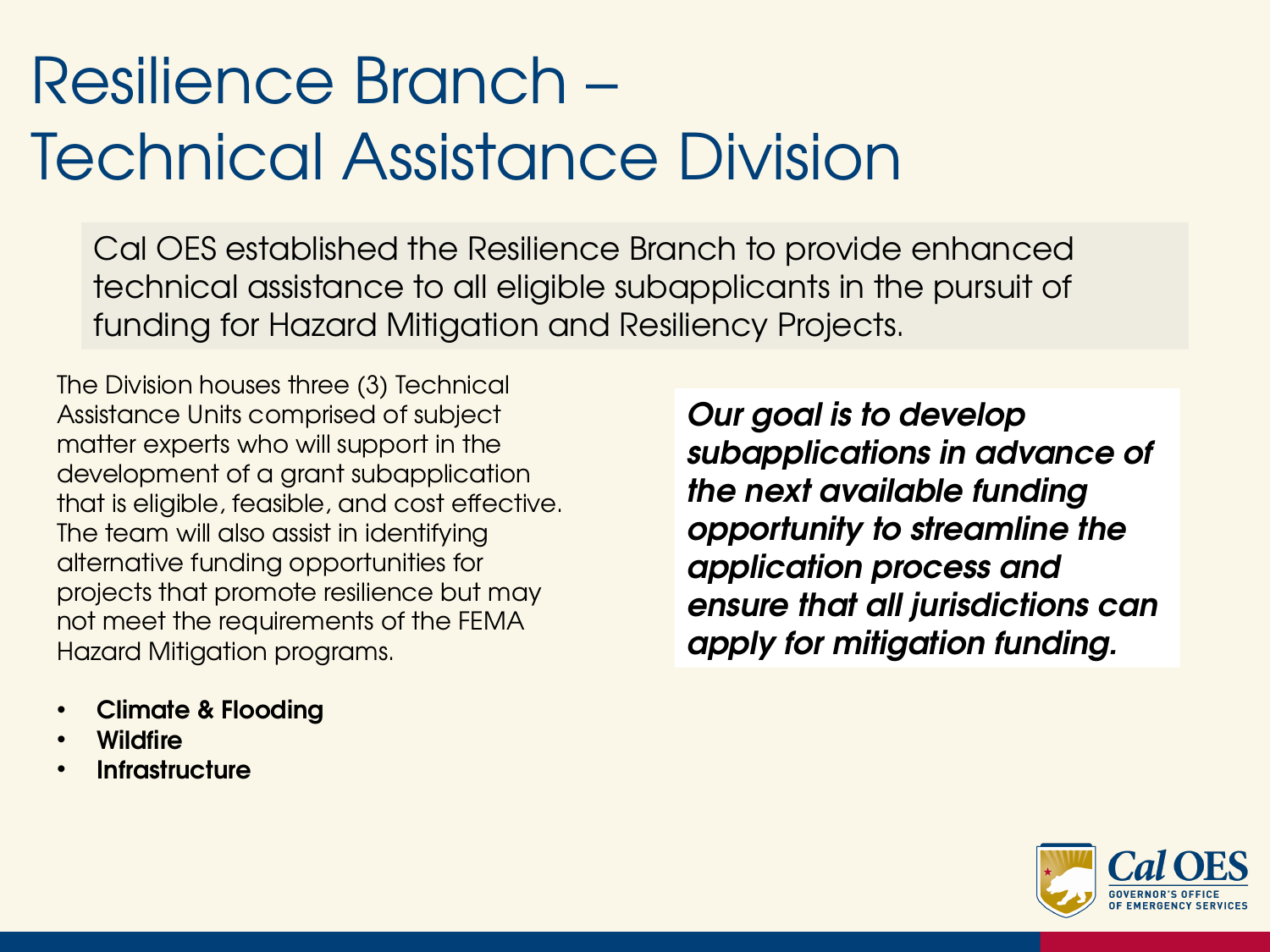

# Resilience Branch – Technical Assistance Division
Cal OES established the Resilience Branch to provide enhanced technical assistance to all eligible subapplicants in the pursuit of funding for Hazard Mitigation and Resiliency Projects.
The Division houses three (3) Technical Assistance Units comprised of subject matter experts who will support in the development of a grant subapplication that is eligible, feasible, and cost effective. The team will also assist in identifying alternative funding opportunities for projects that promote resilience but may not meet the requirements of the FEMA Hazard Mitigation programs.

Climate & Flooding
Wildfire
Infrastructure
Our goal is to develop subapplications in advance of the next available funding opportunity to streamline the application process and ensure that all jurisdictions can apply for mitigation funding.